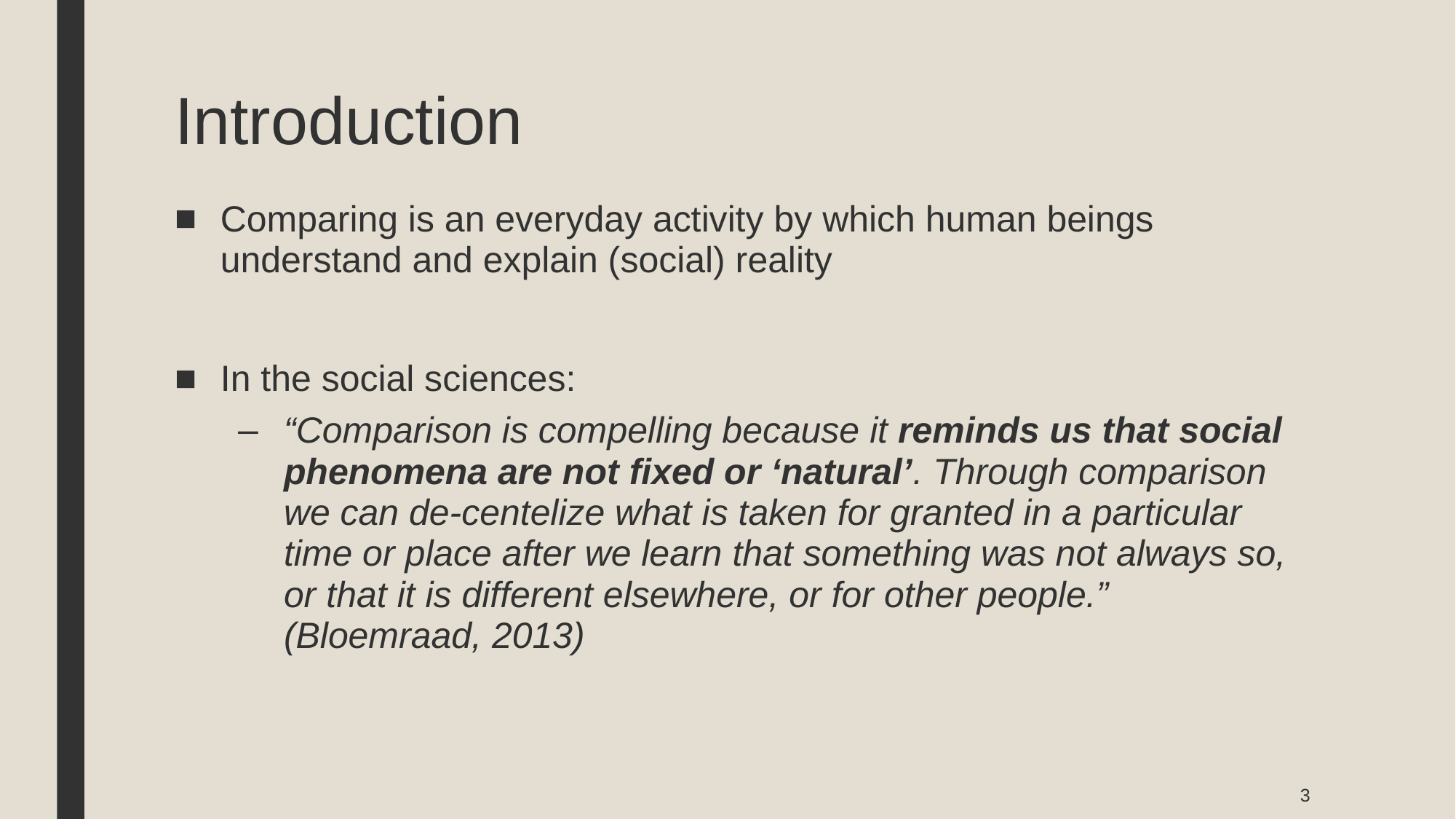

# Introduction
Comparing is an everyday activity by which human beings understand and explain (social) reality

In the social sciences:
“Comparison is compelling because it reminds us that social phenomena are not fixed or ‘natural’. Through comparison we can de-centelize what is taken for granted in a particular time or place after we learn that something was not always so, or that it is different elsewhere, or for other people.” (Bloemraad, 2013)
3